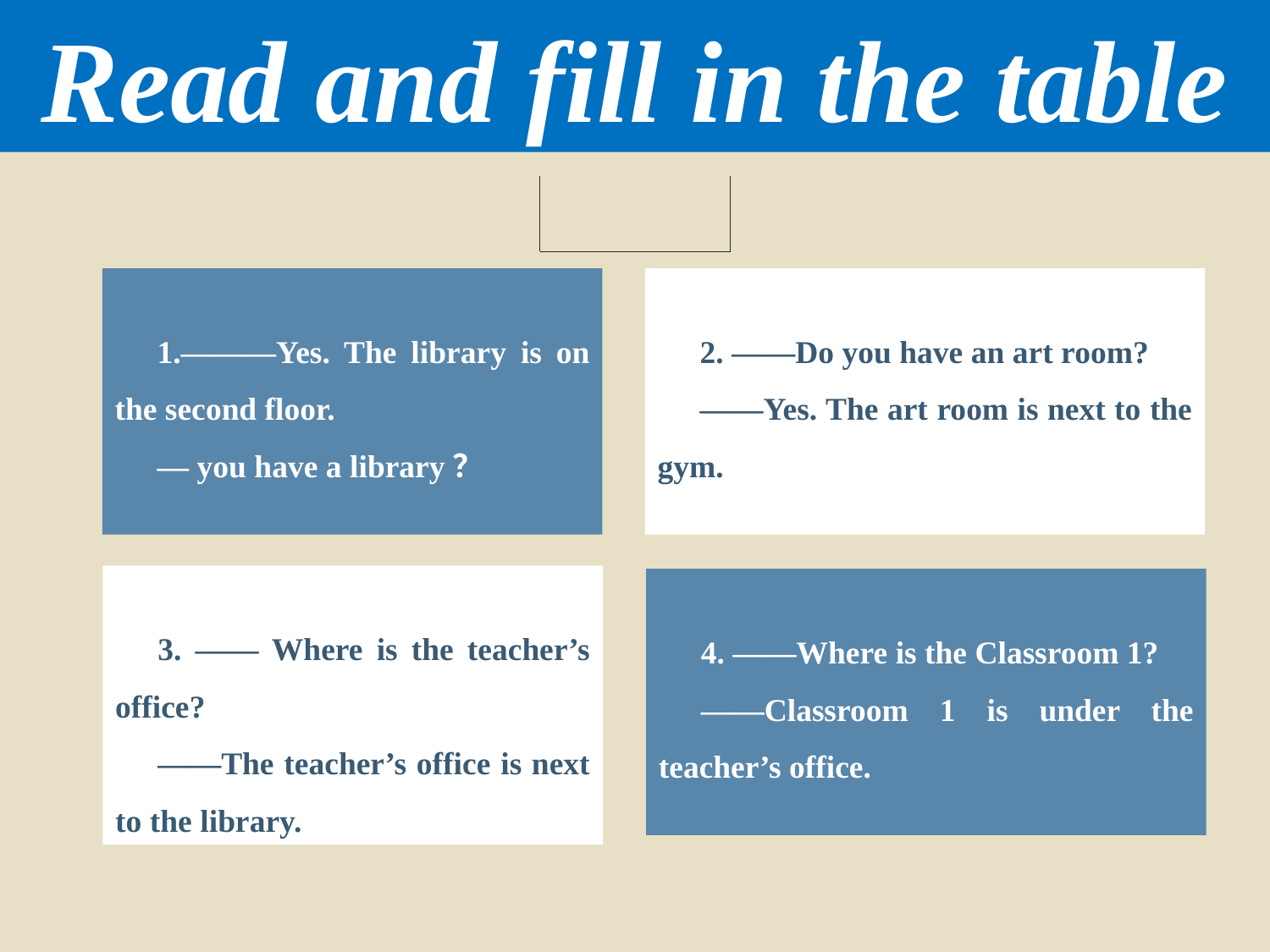

Read and fill in the table

1.———Yes. The library is on the second floor.
— you have a library？

2. ——Do you have an art room?
——Yes. The art room is next to the gym.

3. —— Where is the teacher’s office?
——The teacher’s office is next to the library.

4. ——Where is the Classroom 1?
——Classroom 1 is under the teacher’s office.